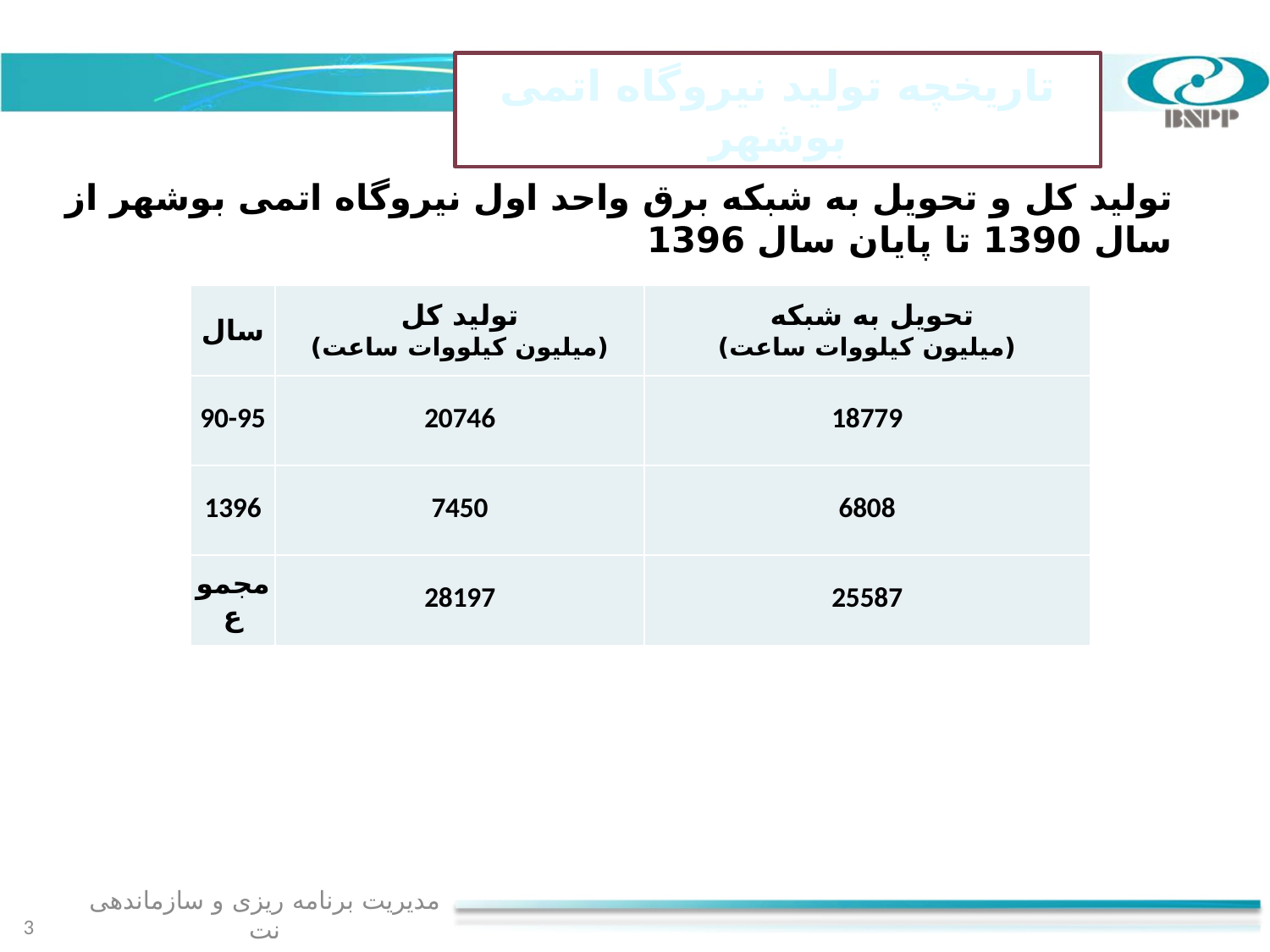

تاریخچه تولید نیروگاه اتمی بوشهر
تولید کل و تحویل به شبکه برق واحد اول نیروگاه اتمی بوشهر از سال 1390 تا پایان سال 1396
| سال | تولید کل (میلیون کیلووات ساعت) | تحویل به شبکه (میلیون کیلووات ساعت) |
| --- | --- | --- |
| 90-95 | 20746 | 18779 |
| 1396 | 7450 | 6808 |
| مجموع | 28197 | 25587 |
مدیریت برنامه ریزی و سازماندهی نت
3